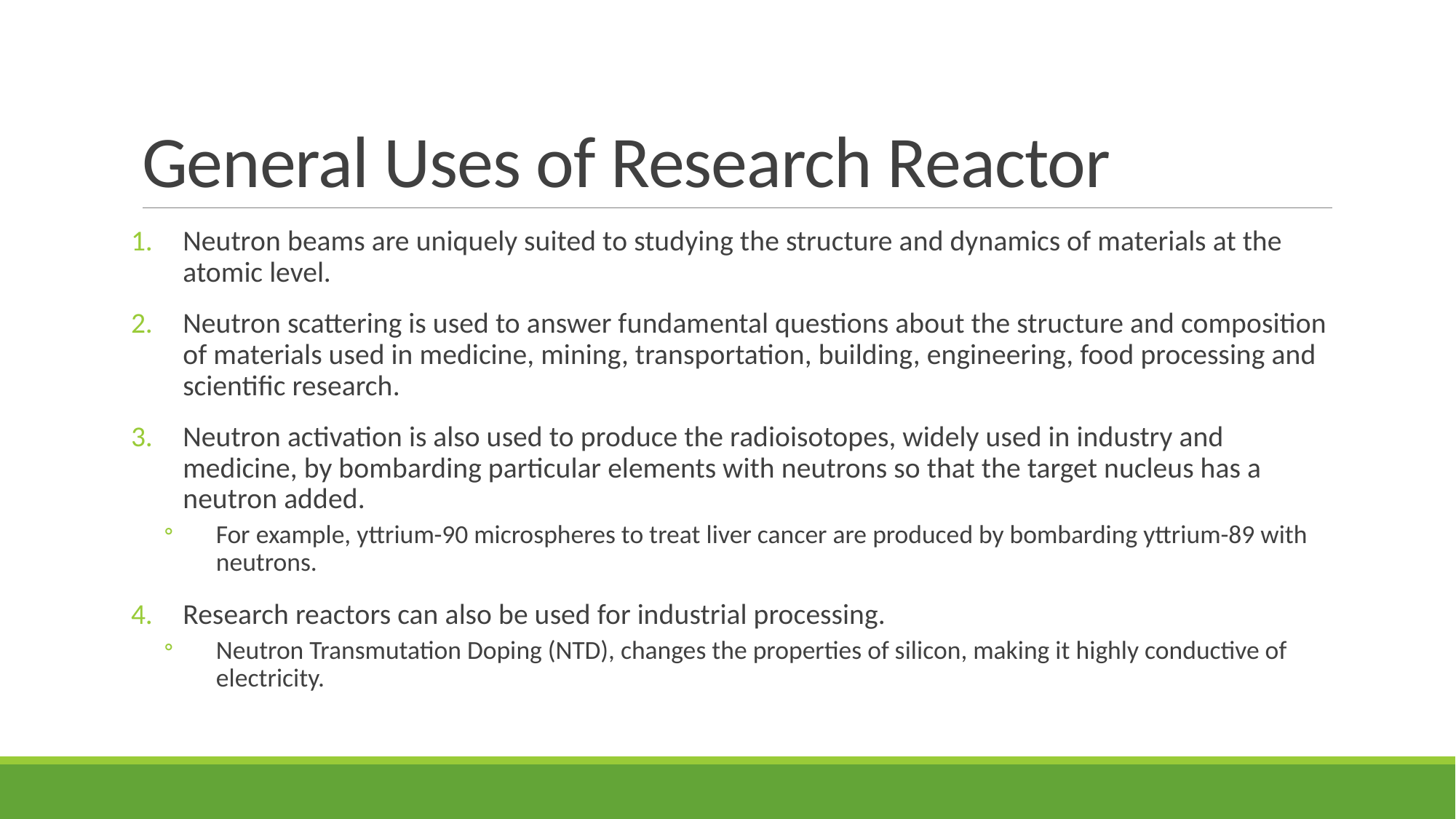

# General Uses of Research Reactor
Neutron beams are uniquely suited to studying the structure and dynamics of materials at the atomic level.
Neutron scattering is used to answer fundamental questions about the structure and composition of materials used in medicine, mining, transportation, building, engineering, food processing and scientific research.
Neutron activation is also used to produce the radioisotopes, widely used in industry and medicine, by bombarding particular elements with neutrons so that the target nucleus has a neutron added.
For example, yttrium-90 microspheres to treat liver cancer are produced by bombarding yttrium-89 with neutrons.
Research reactors can also be used for industrial processing.
Neutron Transmutation Doping (NTD), changes the properties of silicon, making it highly conductive of electricity.